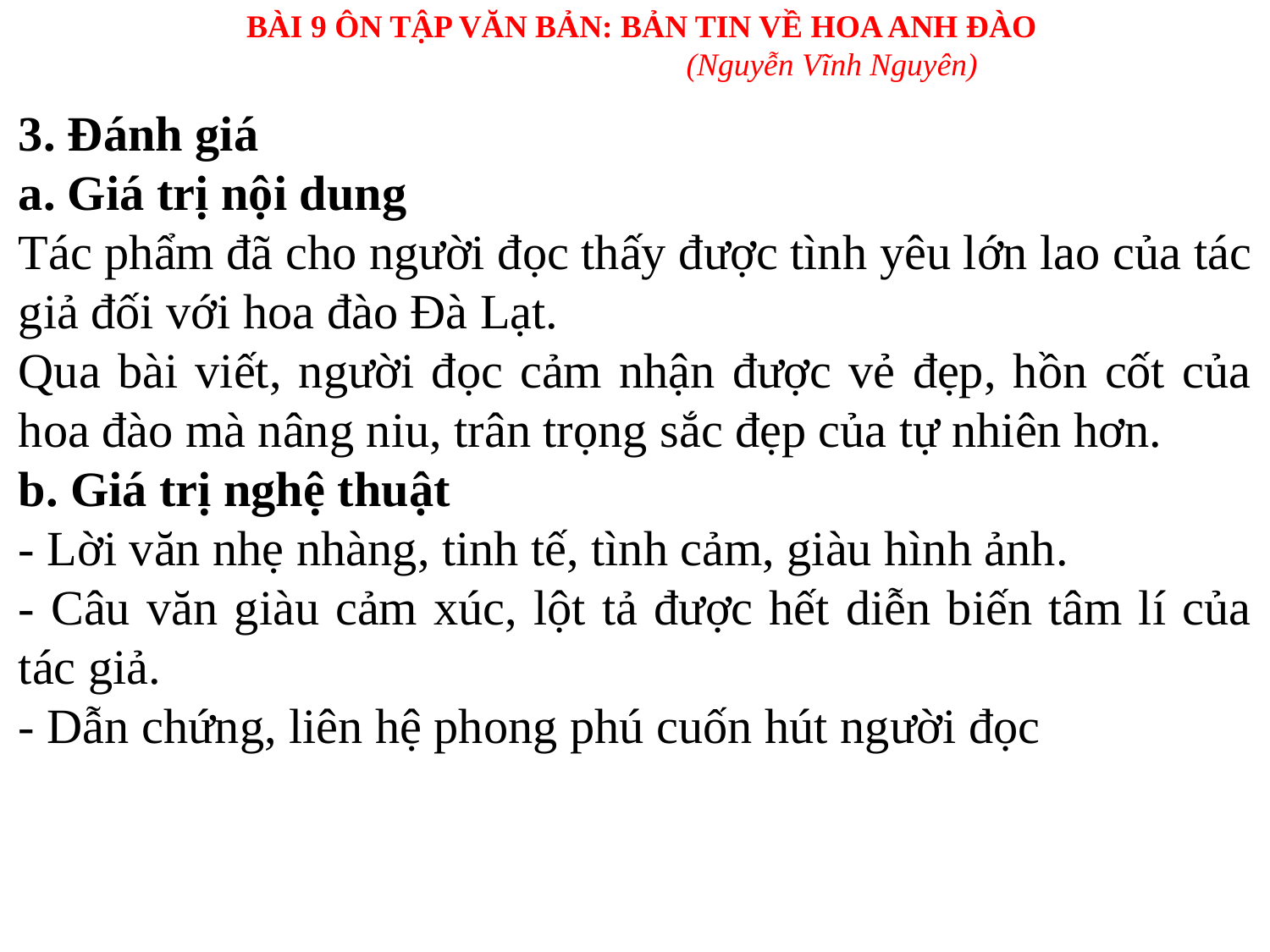

BÀI 9 ÔN TẬP VĂN BẢN: BẢN TIN VỀ HOA ANH ĐÀO
(Nguyễn Vĩnh Nguyên)

3. Đánh giá
a. Giá trị nội dung
Tác phẩm đã cho người đọc thấy được tình yêu lớn lao của tác giả đối với hoa đào Đà Lạt.
Qua bài viết, người đọc cảm nhận được vẻ đẹp, hồn cốt của hoa đào mà nâng niu, trân trọng sắc đẹp của tự nhiên hơn.
b. Giá trị nghệ thuật
- Lời văn nhẹ nhàng, tinh tế, tình cảm, giàu hình ảnh.
- Câu văn giàu cảm xúc, lột tả được hết diễn biến tâm lí của tác giả.
- Dẫn chứng, liên hệ phong phú cuốn hút người đọc